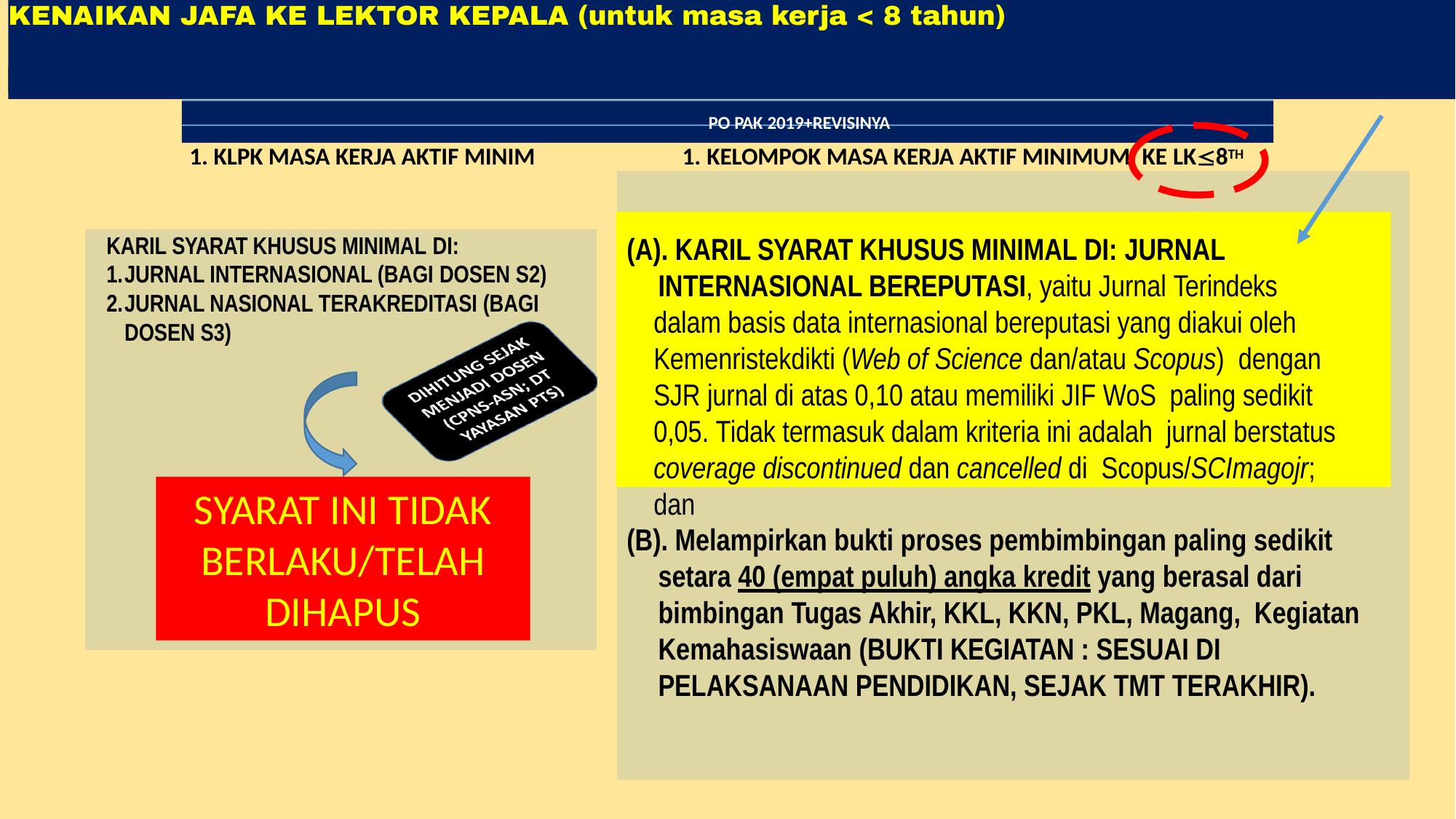

# KENAIKAN JAFA KE LEKTOR KEPALA (untuk masa kerja < 8 tahun)

❸.2.2. SYARAT TAMBAHAN: UNTUK KELOMPOK LUAR BIASA (MASA KERJA AKTIF MINIMUM)
                                                                                                                           PO PAK 2019+REVISINYA
1. KLPK MASA KERJA AKTIF MINIM                           1. KELOMPOK MASA KERJA AKTIF MINIMUM: KE LK≤8TH

KARIL SYARAT KHUSUS MINIMAL DI:
JURNAL INTERNASIONAL (BAGI DOSEN S2)
JURNAL NASIONAL TERAKREDITASI (BAGI
DOSEN S3)
(A). KARIL SYARAT KHUSUS MINIMAL DI: JURNAL
INTERNASIONAL BEREPUTASI, yaitu Jurnal Terindeks  dalam basis data internasional bereputasi yang diakui oleh  Kemenristekdikti (Web of Science dan/atau Scopus)  dengan SJR jurnal di atas 0,10 atau memiliki JIF WoS  paling sedikit 0,05. Tidak termasuk dalam kriteria ini adalah  jurnal berstatus coverage discontinued dan cancelled di  Scopus/SCImagojr; dan

SYARAT INI TIDAK BERLAKU/TELAH DIHAPUS
(B). Melampirkan bukti proses pembimbingan paling sedikit  setara 40 (empat puluh) angka kredit yang berasal dari  bimbingan Tugas Akhir, KKL, KKN, PKL, Magang,  Kegiatan Kemahasiswaan (BUKTI KEGIATAN : SESUAI DI  PELAKSANAAN PENDIDIKAN, SEJAK TMT TERAKHIR).